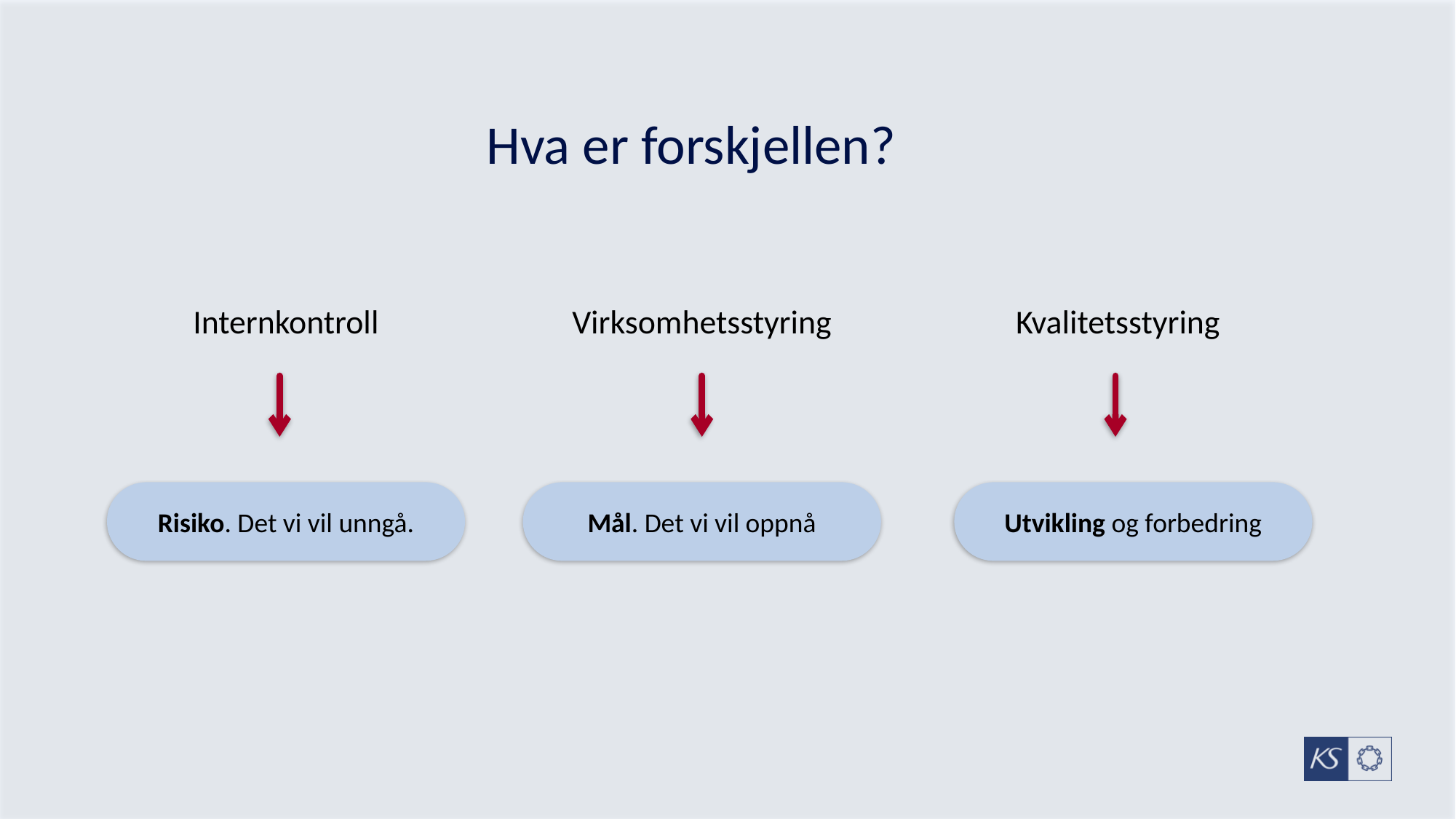

# Hva er forskjellen?
Internkontroll
Virksomhetsstyring
Kvalitetsstyring
Risiko. Det vi vil unngå.
Mål. Det vi vil oppnå
Utvikling og forbedring